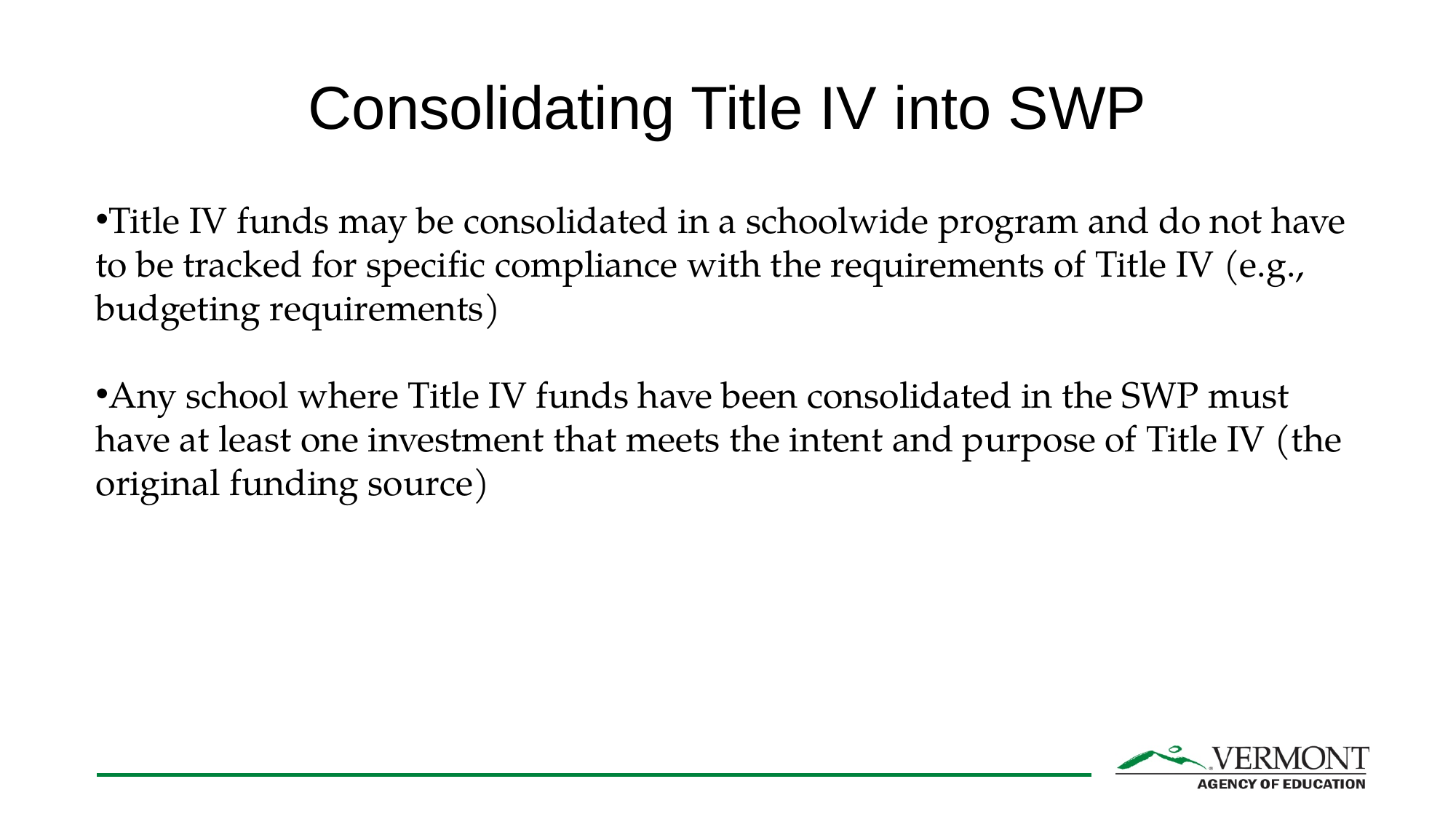

# Consolidating Title IV into SWP
Title IV funds may be consolidated in a schoolwide program and do not have to be tracked for specific compliance with the requirements of Title IV (e.g., budgeting requirements)

Any school where Title IV funds have been consolidated in the SWP must have at least one investment that meets the intent and purpose of Title IV (the original funding source)